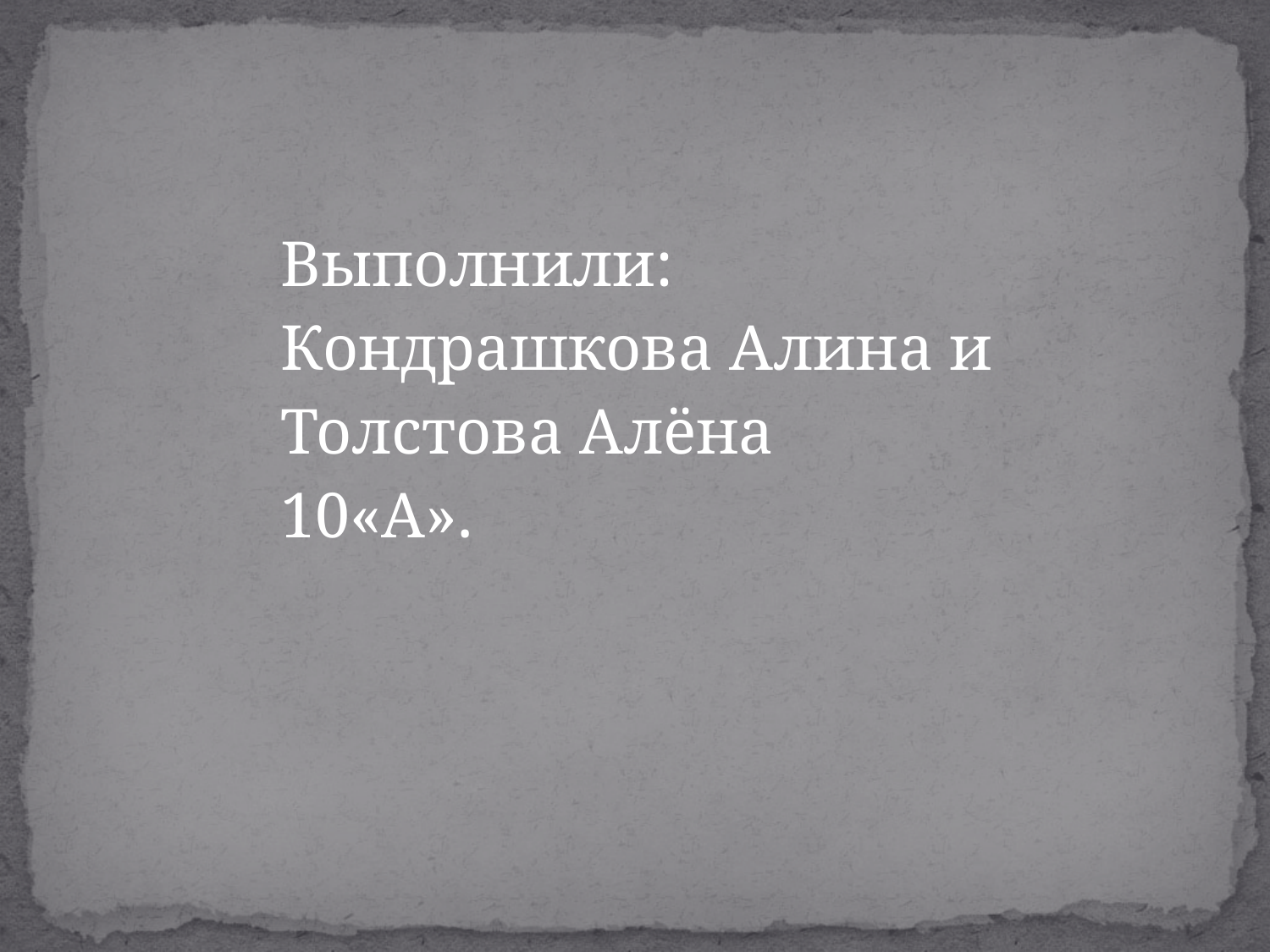

Выполнили:
Кондрашкова Алина и
Толстова Алёна
10«А».